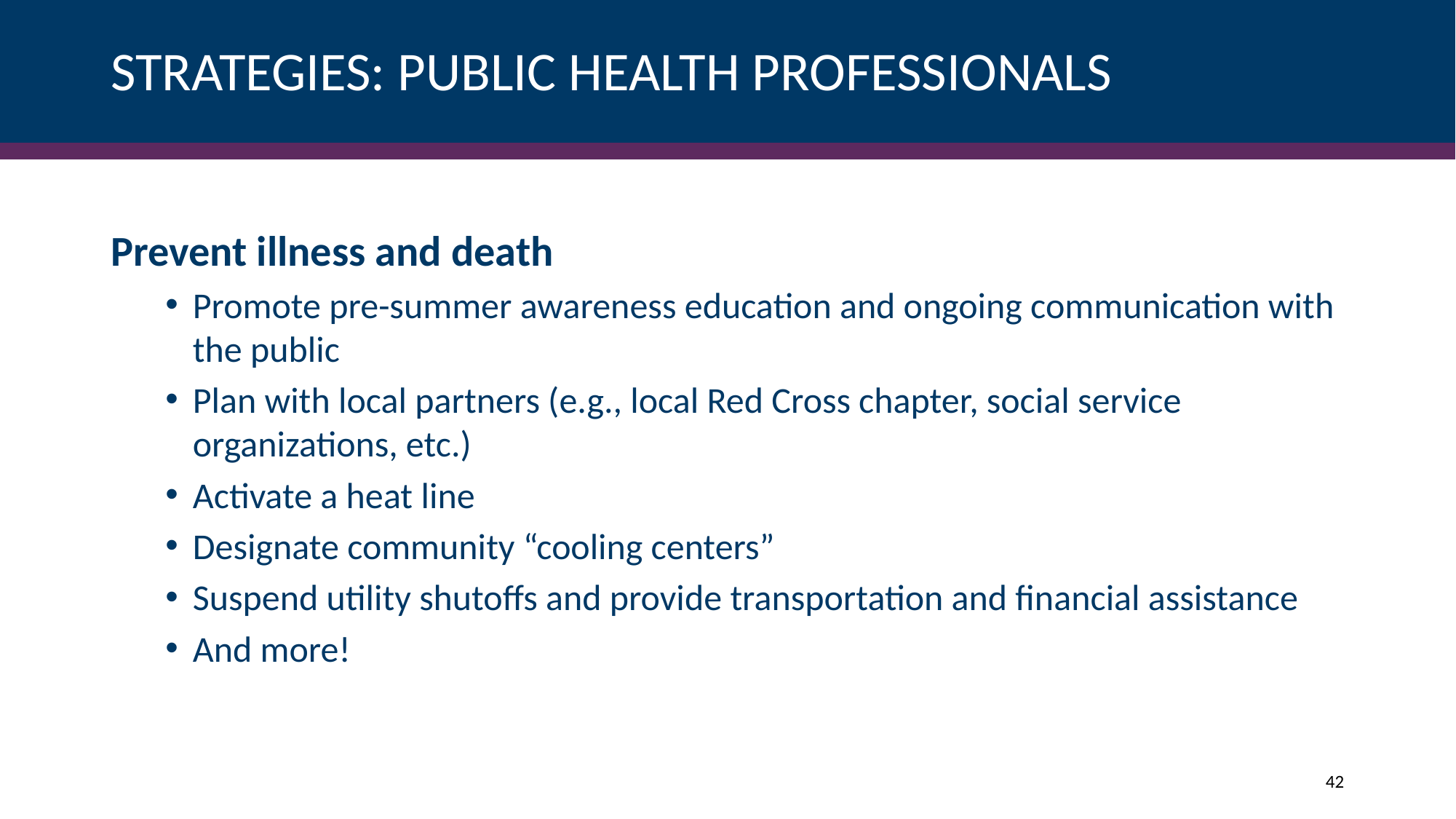

# STRATEGIES: PUBLIC HEALTH PROFESSIONALS
Prevent illness and death
Promote pre-summer awareness education and ongoing communication with the public
Plan with local partners (e.g., local Red Cross chapter, social service organizations, etc.)
Activate a heat line
Designate community “cooling centers”
Suspend utility shutoffs and provide transportation and financial assistance
And more!
42